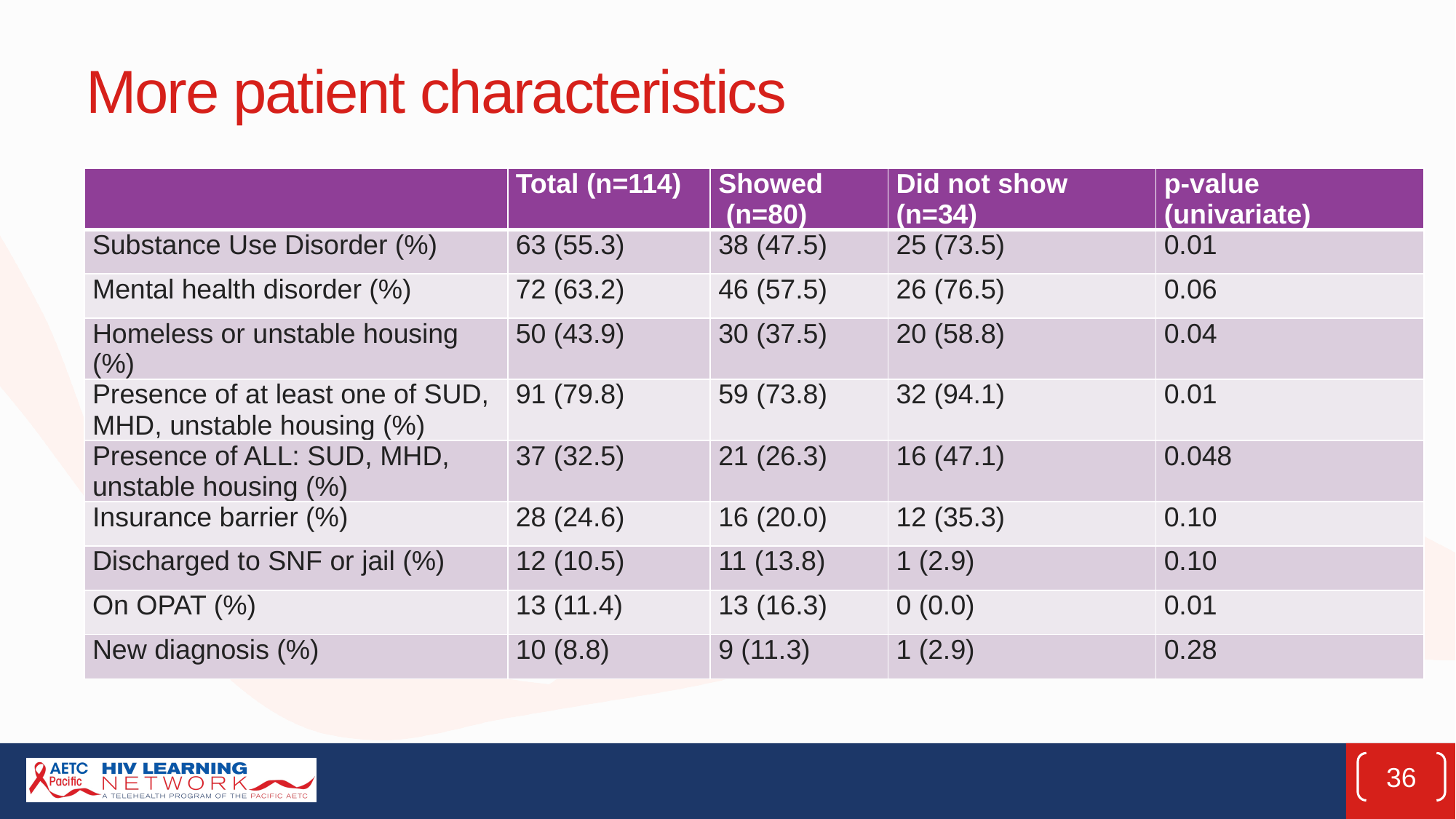

# More patient characteristics
|  | Total (n=114) | Showed (n=80) | Did not show (n=34) | p-value (univariate) |
| --- | --- | --- | --- | --- |
| Substance Use Disorder (%) | 63 (55.3) | 38 (47.5) | 25 (73.5) | 0.01 |
| Mental health disorder (%) | 72 (63.2) | 46 (57.5) | 26 (76.5) | 0.06 |
| Homeless or unstable housing (%) | 50 (43.9) | 30 (37.5) | 20 (58.8) | 0.04 |
| Presence of at least one of SUD, MHD, unstable housing (%) | 91 (79.8) | 59 (73.8) | 32 (94.1) | 0.01 |
| Presence of ALL: SUD, MHD, unstable housing (%) | 37 (32.5) | 21 (26.3) | 16 (47.1) | 0.048 |
| Insurance barrier (%) | 28 (24.6) | 16 (20.0) | 12 (35.3) | 0.10 |
| Discharged to SNF or jail (%) | 12 (10.5) | 11 (13.8) | 1 (2.9) | 0.10 |
| On OPAT (%) | 13 (11.4) | 13 (16.3) | 0 (0.0) | 0.01 |
| New diagnosis (%) | 10 (8.8) | 9 (11.3) | 1 (2.9) | 0.28 |
36